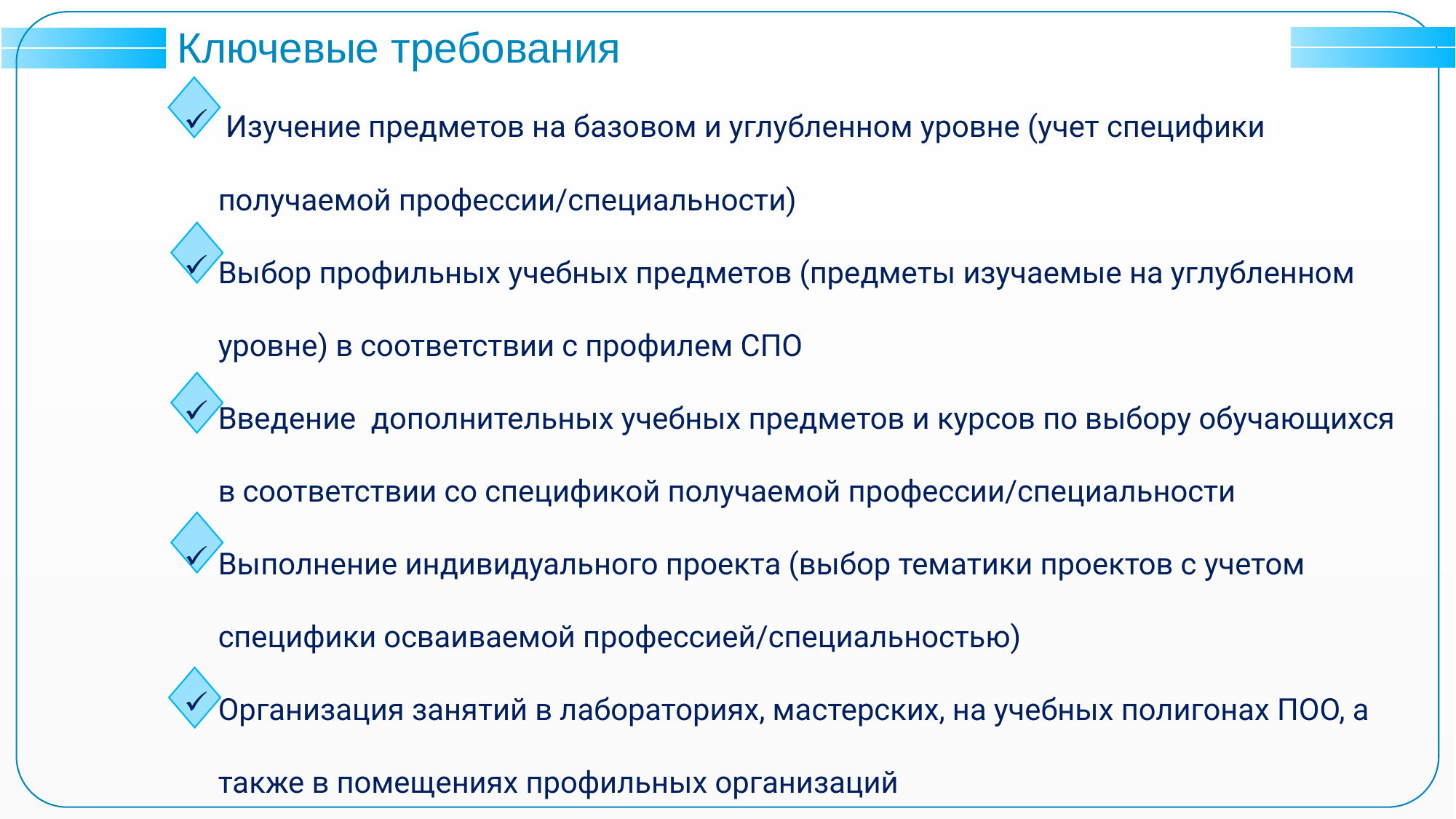

Ключевые требования
 Изучение предметов на базовом и углубленном уровне (учет специфики получаемой профессии/специальности)
Выбор профильных учебных предметов (предметы изучаемые на углубленном уровне) в соответствии с профилем СПО
Введение  дополнительных учебных предметов и курсов по выбору обучающихся в соответствии со спецификой получаемой профессии/специальности
Выполнение индивидуального проекта (выбор тематики проектов с учетом специфики осваиваемой профессией/специальностью)
Организация занятий в лабораториях, мастерских, на учебных полигонах ПОО, а также в помещениях профильных организаций